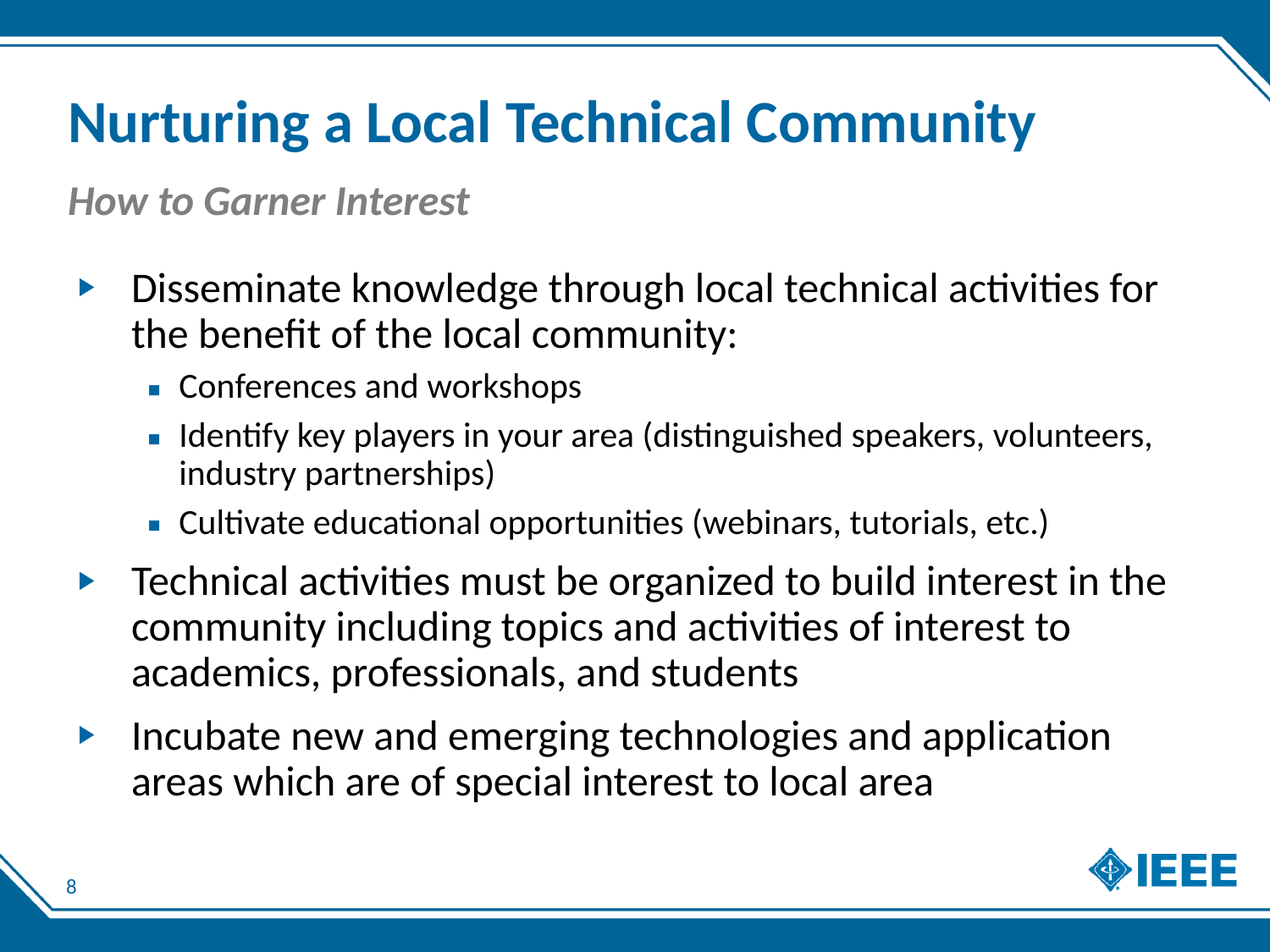

# Nurturing a Local Technical Community
How to Garner Interest
Disseminate knowledge through local technical activities for the benefit of the local community:
Conferences and workshops
Identify key players in your area (distinguished speakers, volunteers, industry partnerships)
Cultivate educational opportunities (webinars, tutorials, etc.)
Technical activities must be organized to build interest in the community including topics and activities of interest to academics, professionals, and students
Incubate new and emerging technologies and application areas which are of special interest to local area